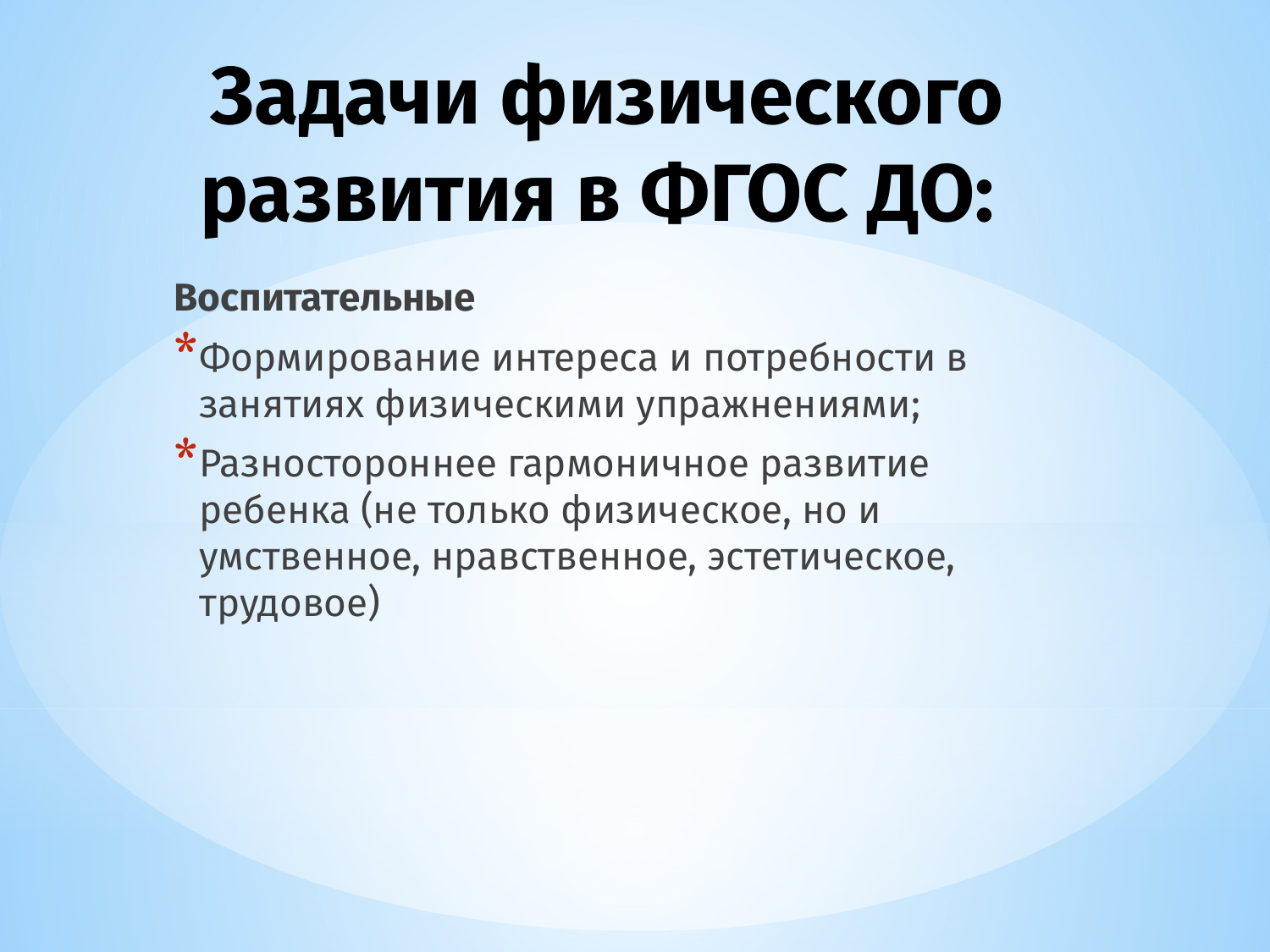

# Задачи физического развития в ФГОС ДО:
Воспитательные
Формирование интереса и потребности в занятиях физическими упражнениями;
Разностороннее гармоничное развитие ребенка (не только физическое, но и умственное, нравственное, эстетическое, трудовое)